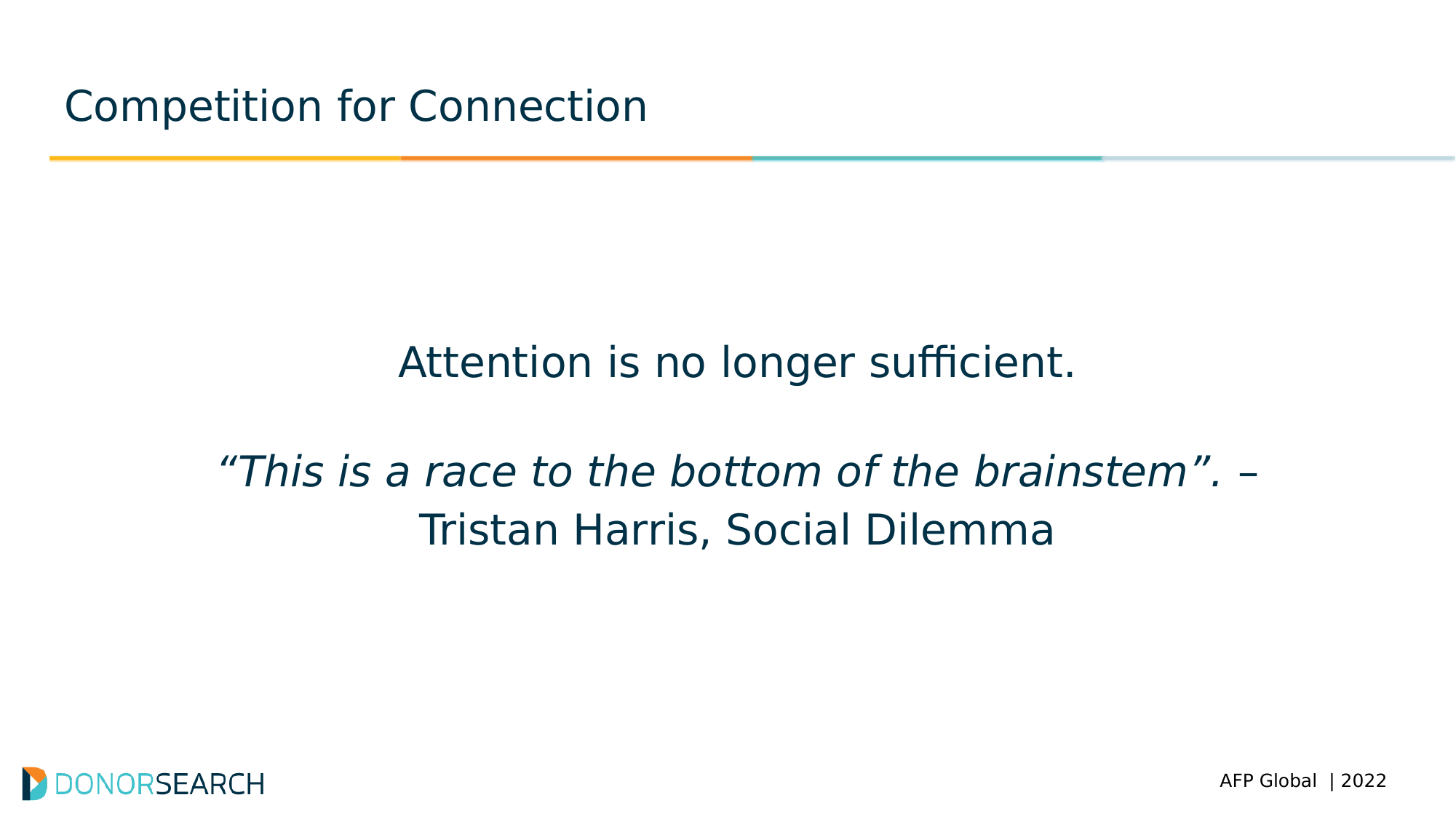

# Competition for Connection
Attention is no longer sufficient.
“This is a race to the bottom of the brainstem”. – Tristan Harris, Social Dilemma

                              aasp Summit | 2022
                                   AFP Global  | 2022